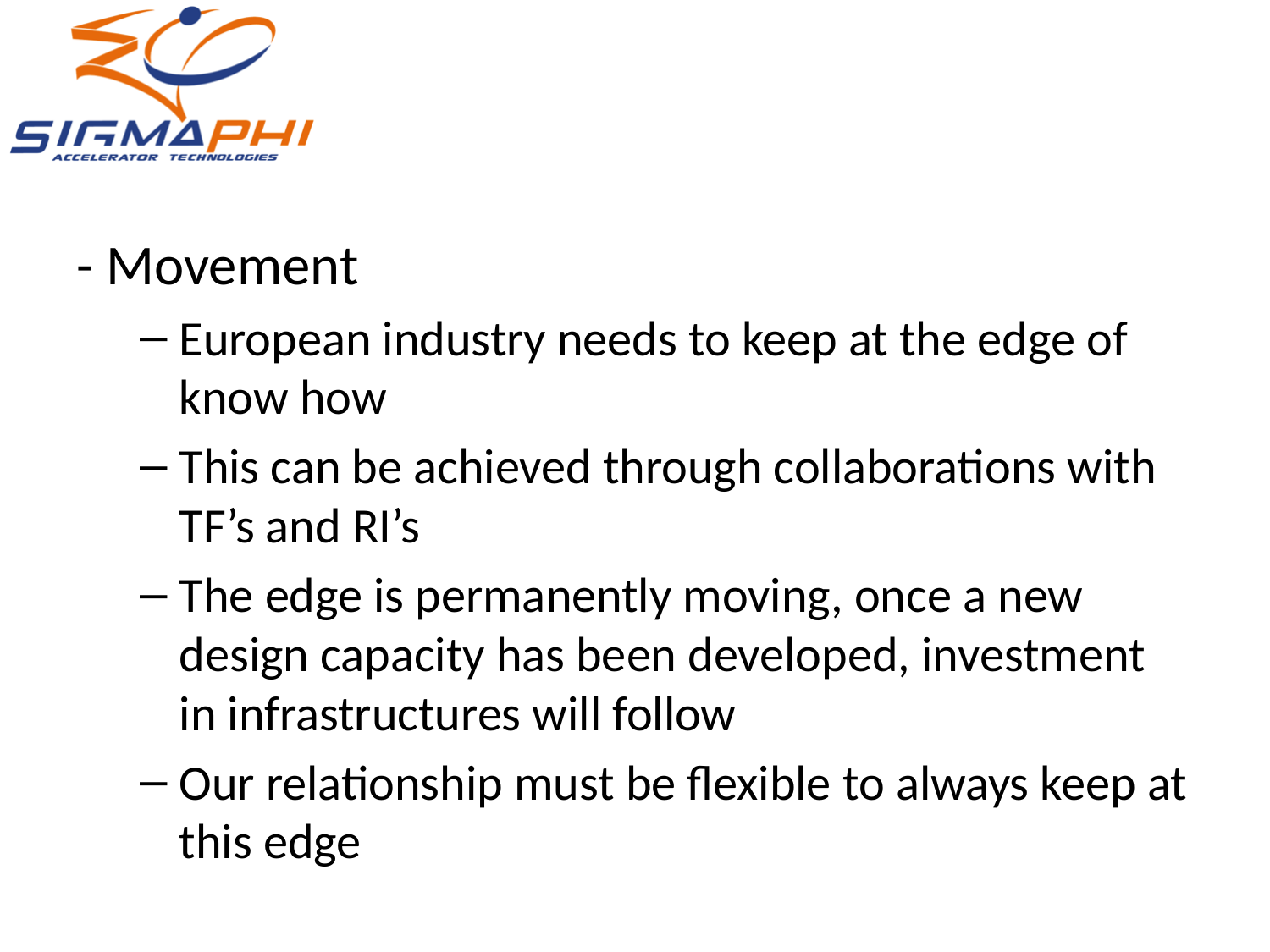

#
- Movement
European industry needs to keep at the edge of know how
This can be achieved through collaborations with TF’s and RI’s
The edge is permanently moving, once a new design capacity has been developed, investment in infrastructures will follow
Our relationship must be flexible to always keep at this edge